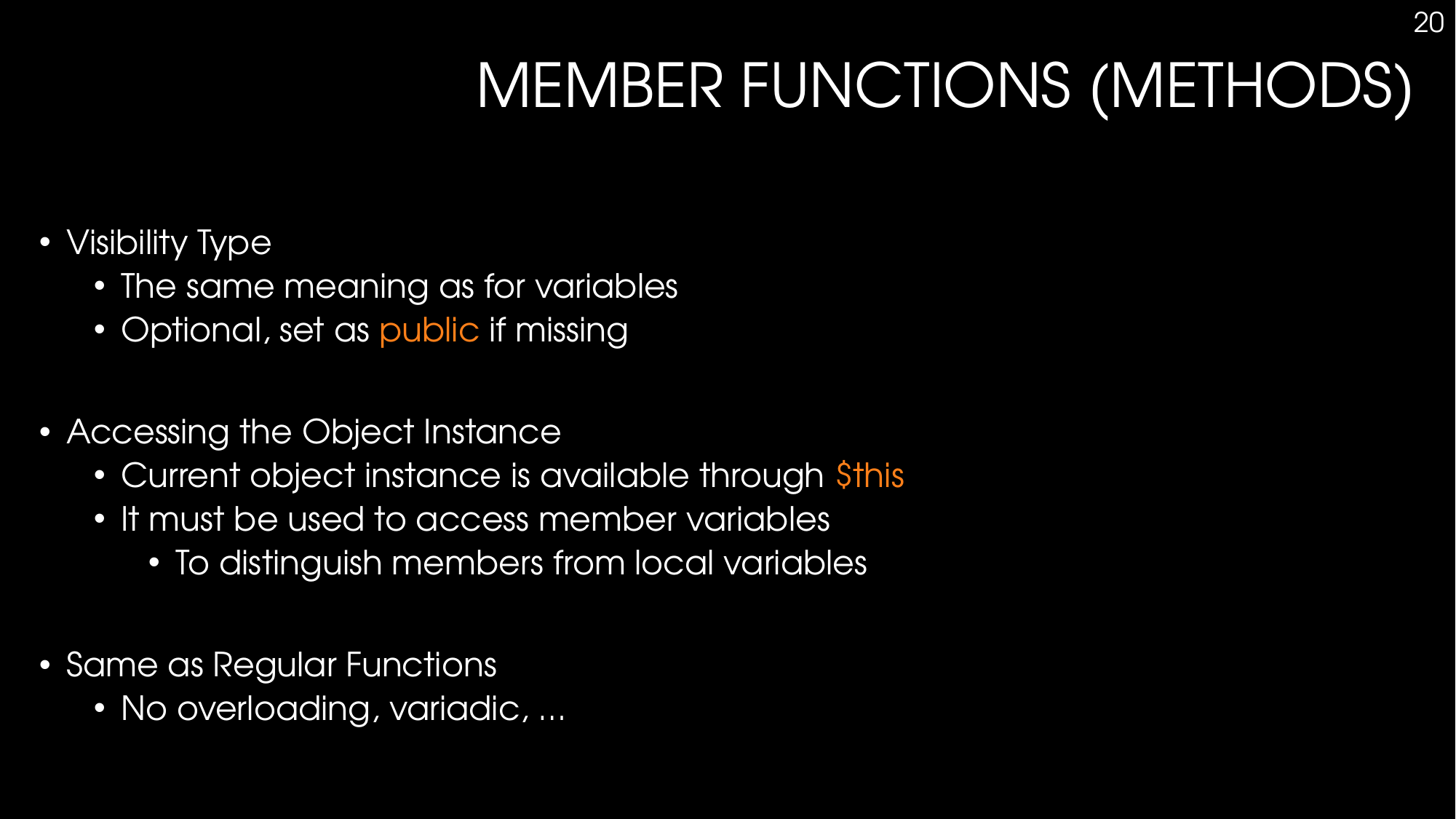

20
# Member Functions (Methods)
Visibility Type
The same meaning as for variables
Optional, set as public if missing

Accessing the Object Instance
Current object instance is available through $this
It must be used to access member variables
To distinguish members from local variables

Same as Regular Functions
No overloading, variadic, …